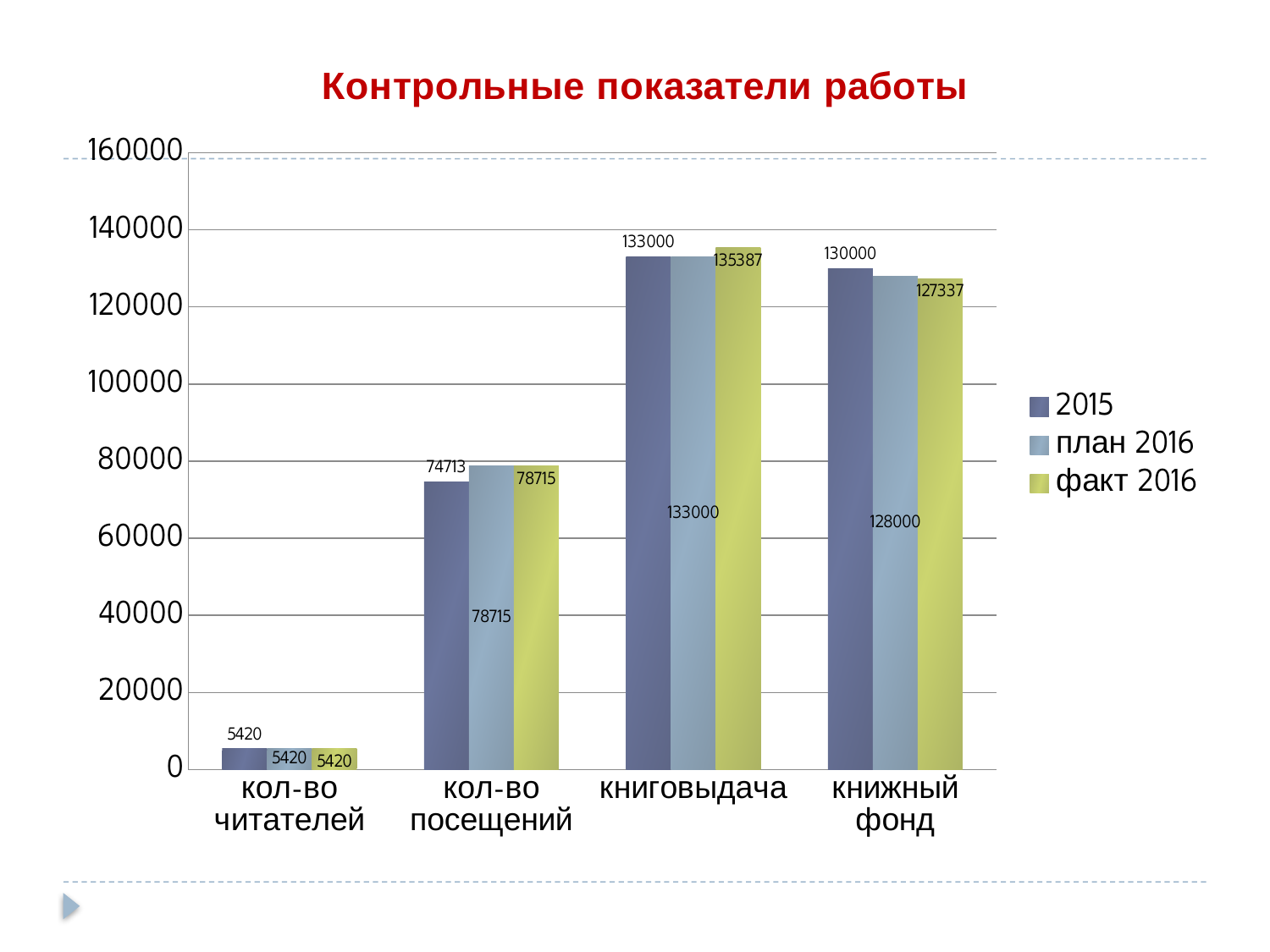

### Chart: Контрольные показатели работы

| Category | 2015 | план 2016  | факт 2016 |
|---|---|---|---|
| кол-во читателей | 5420.0 | 5420.0 | 5420.0 |
| кол-во посещений | 74713.0 | 78715.0 | 78715.0 |
| книговыдача | 133000.0 | 133000.0 | 135387.0 |
| книжный фонд | 130000.0 | 128000.0 | 127337.0 |